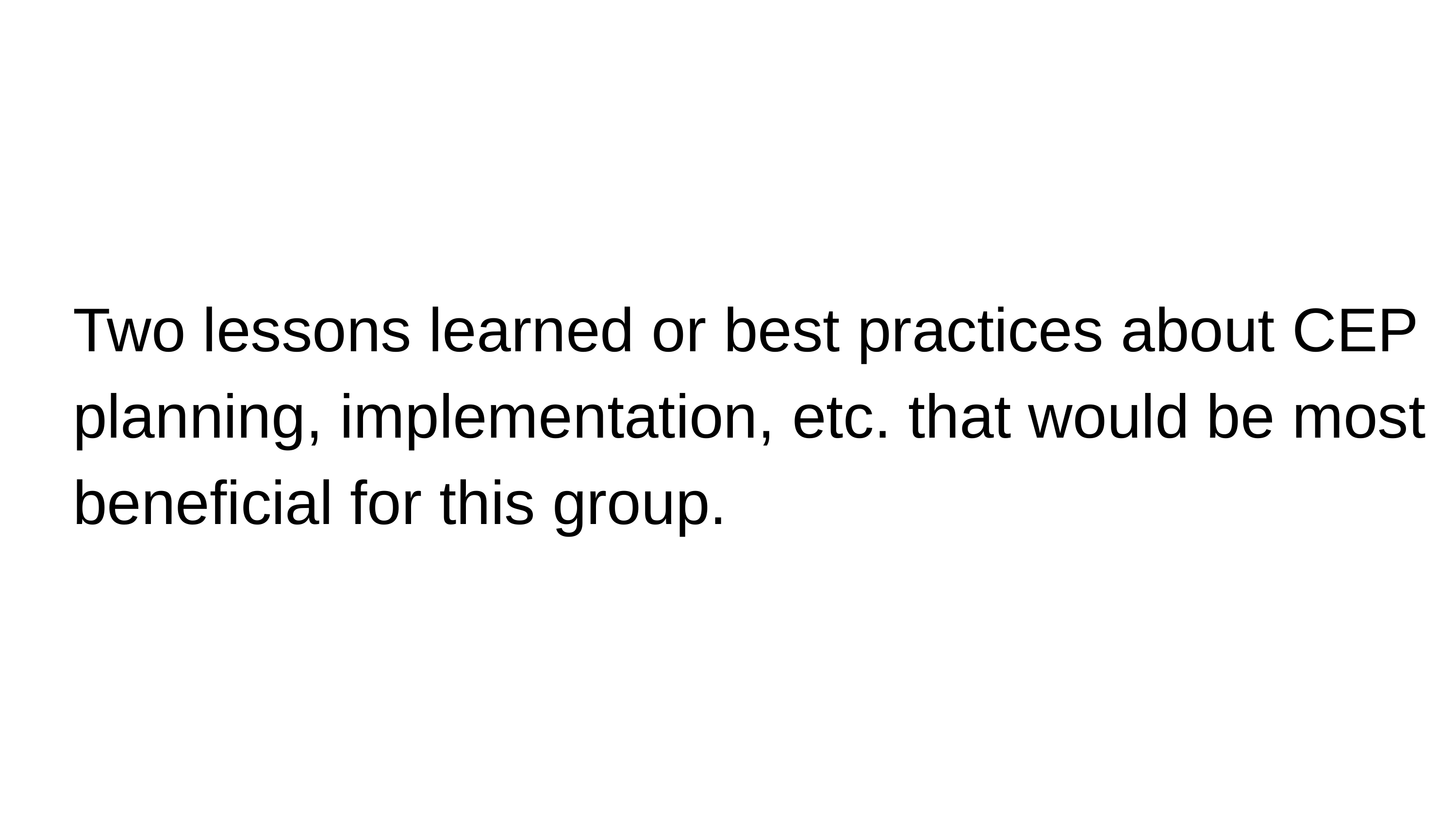

Two lessons learned or best practices about CEP planning, implementation, etc. that would be most beneficial for this group.